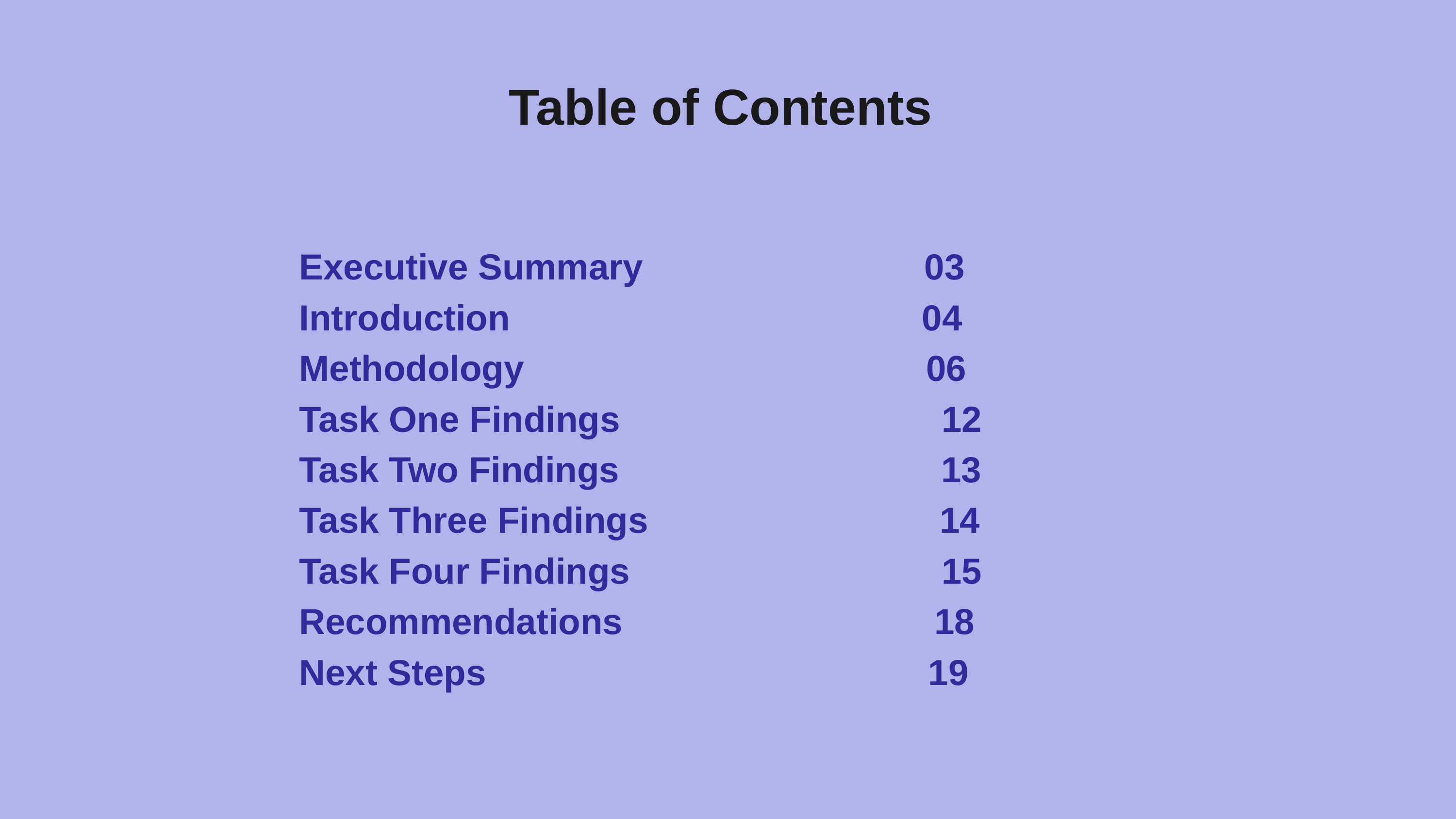

Table of Contents
Executive Summary                            03
Introduction                                         04
Methodology                                        06
Task One Findings                                12
Task Two Findings                                13
Task Three Findings                             14
Task Four Findings                               15
Recommendations                               18
Next Steps                                            19